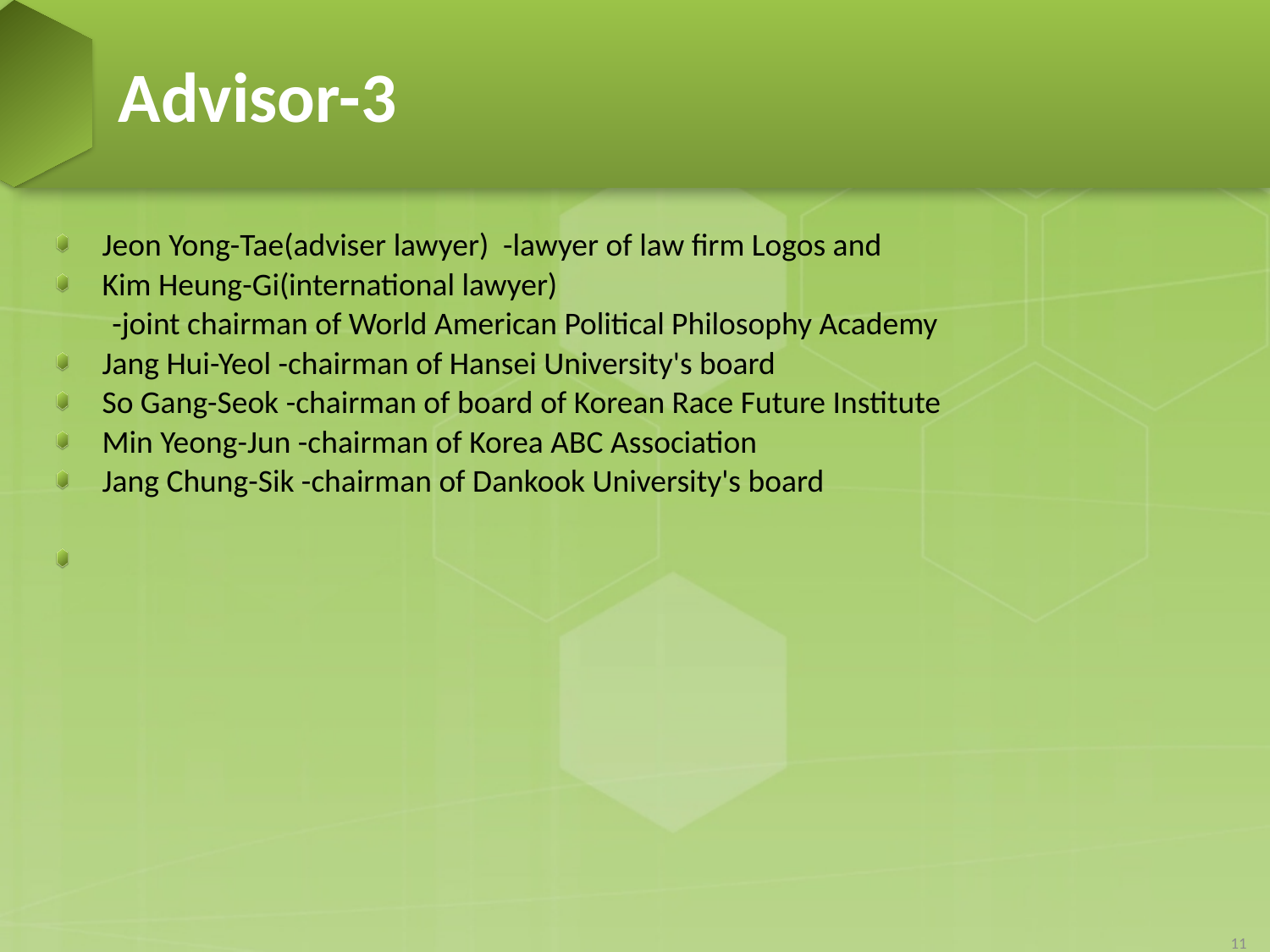

# Advisor-3
Jeon Yong-Tae(adviser lawyer)  -lawyer of law firm Logos and
Kim Heung-Gi(international lawyer)
        -joint chairman of World American Political Philosophy Academy
Jang Hui-Yeol -chairman of Hansei University's board
So Gang-Seok -chairman of board of Korean Race Future Institute
Min Yeong-Jun -chairman of Korea ABC Association
Jang Chung-Sik -chairman of Dankook University's board

11